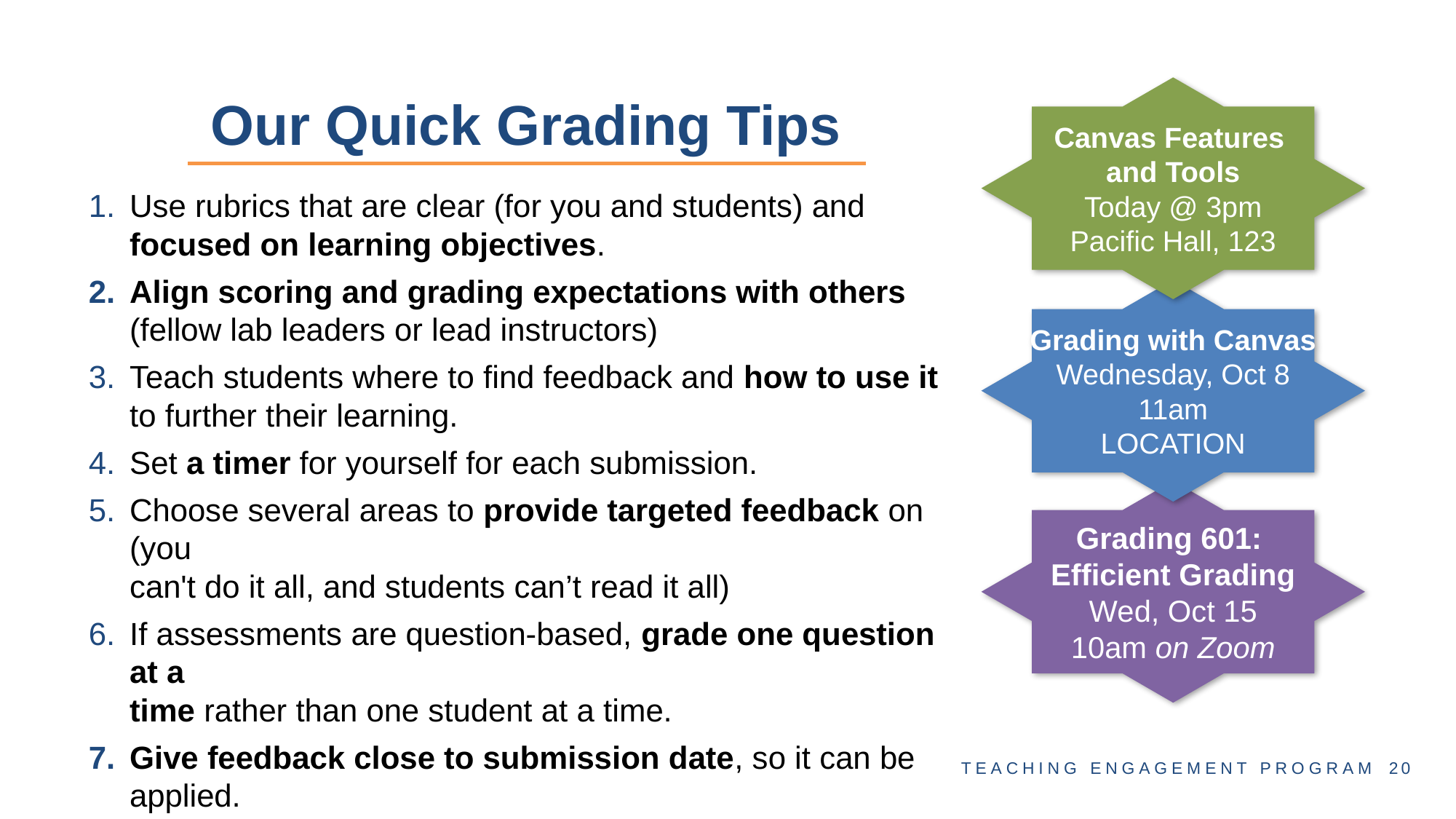

Canvas Features
and Tools
Today @ 3pm
Pacific Hall, 123
# Our Quick Grading Tips
Use rubrics that are clear (for you and students) and focused on learning objectives.
Align scoring and grading expectations with others (fellow lab leaders or lead instructors)
Teach students where to find feedback and how to use it to further their learning.
Set a timer for yourself for each submission.
Choose several areas to provide targeted feedback on (you
can't do it all, and students can’t read it all)
If assessments are question-based, grade one question at a
time rather than one student at a time.
Give feedback close to submission date, so it can be applied.
Use Speedgrader in Canvas
Grading with Canvas
Wednesday, Oct 8
11am
LOCATION
Grading 601:
Efficient Grading
Wed, Oct 15
10am on Zoom